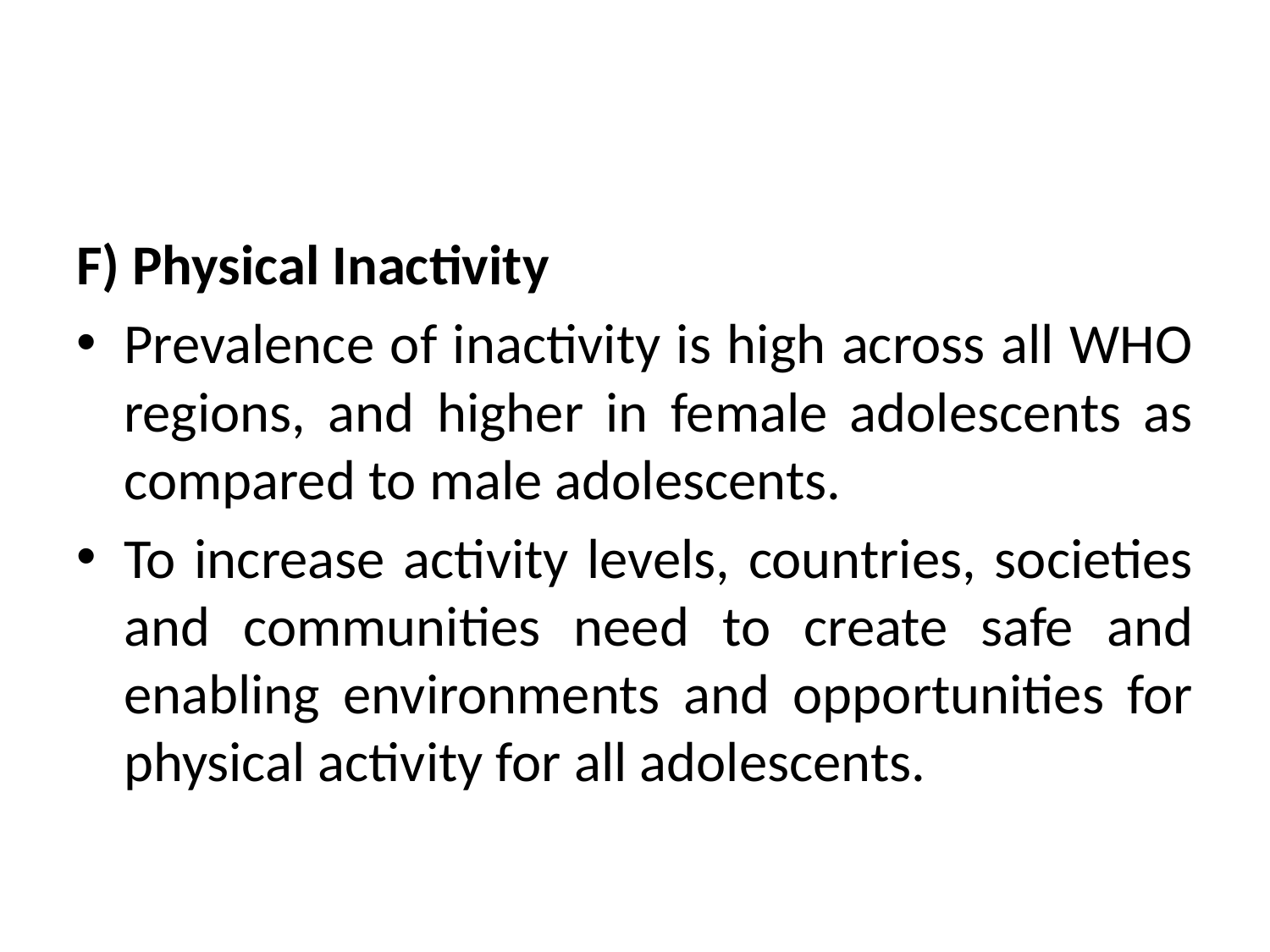

#
F) Physical Inactivity
Prevalence of inactivity is high across all WHO regions, and higher in female adolescents as compared to male adolescents.
To increase activity levels, countries, societies and communities need to create safe and enabling environments and opportunities for physical activity for all adolescents.